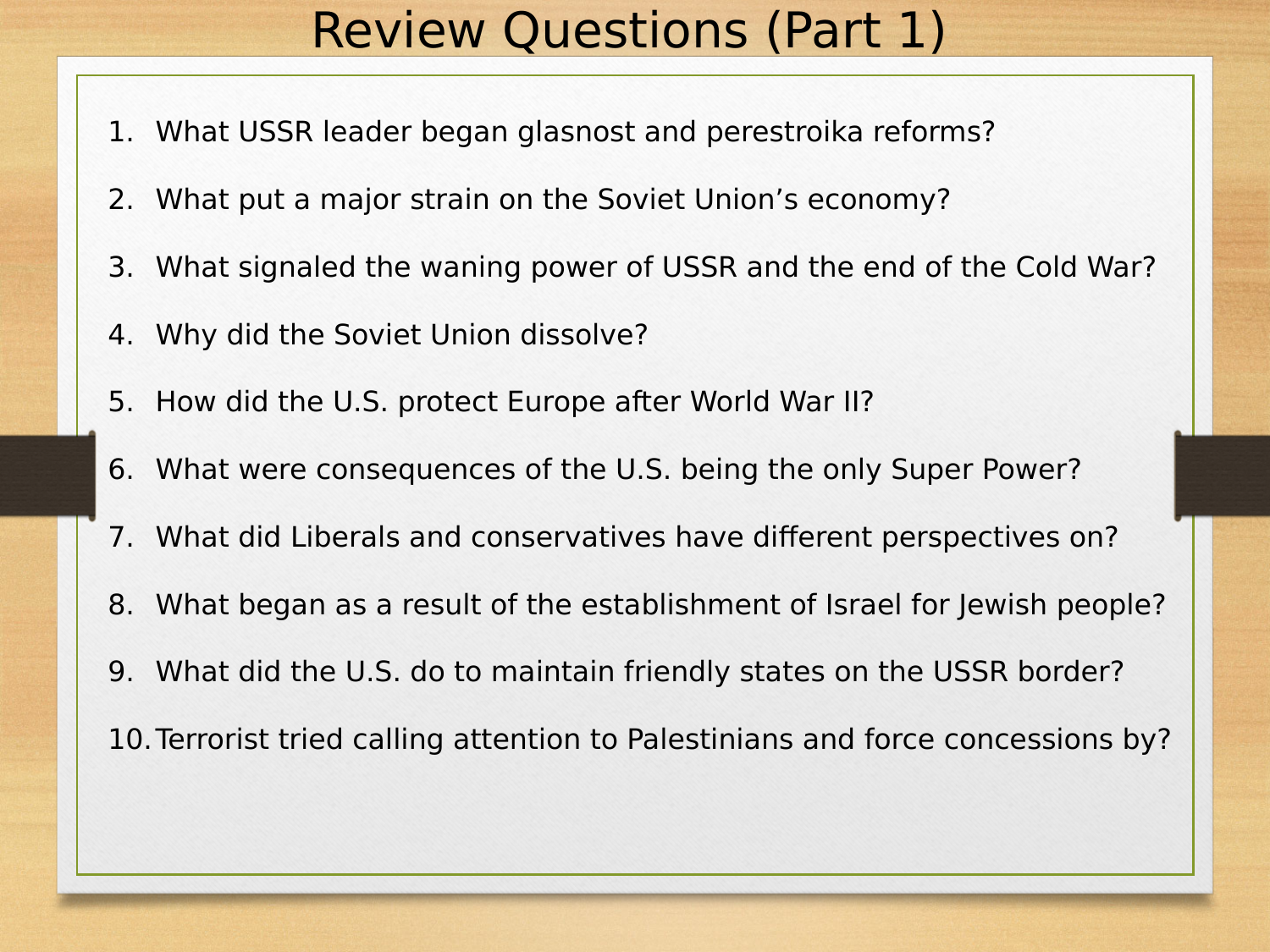

Review Questions (Part 1)
What USSR leader began glasnost and perestroika reforms?
What put a major strain on the Soviet Union’s economy?
What signaled the waning power of USSR and the end of the Cold War?
Why did the Soviet Union dissolve?
How did the U.S. protect Europe after World War II?
What were consequences of the U.S. being the only Super Power?
What did Liberals and conservatives have different perspectives on?
What began as a result of the establishment of Israel for Jewish people?
What did the U.S. do to maintain friendly states on the USSR border?
Terrorist tried calling attention to Palestinians and force concessions by?